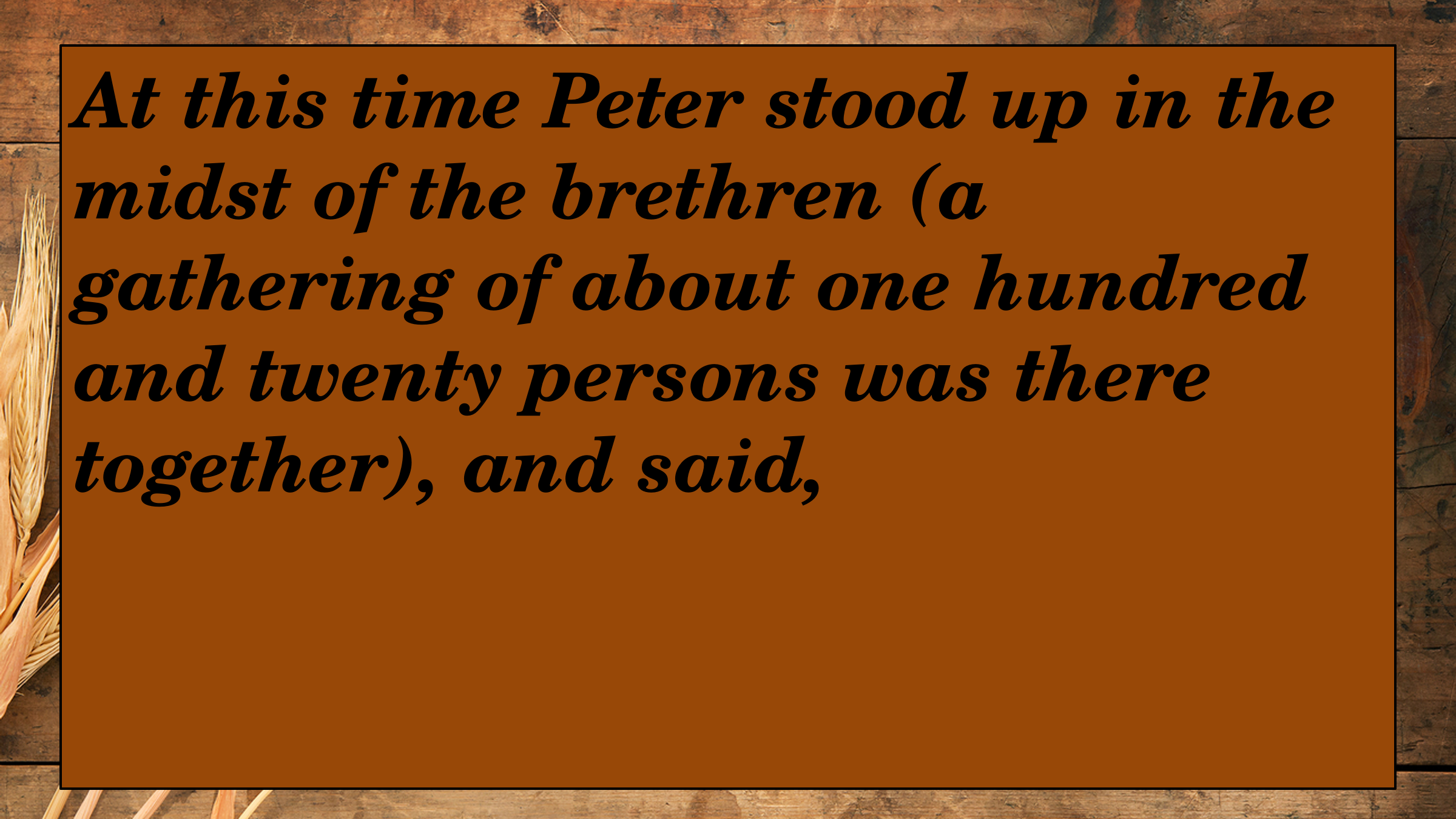

At this time Peter stood up in the midst of the brethren (a gathering of about one hundred and twenty persons was there together), and said,